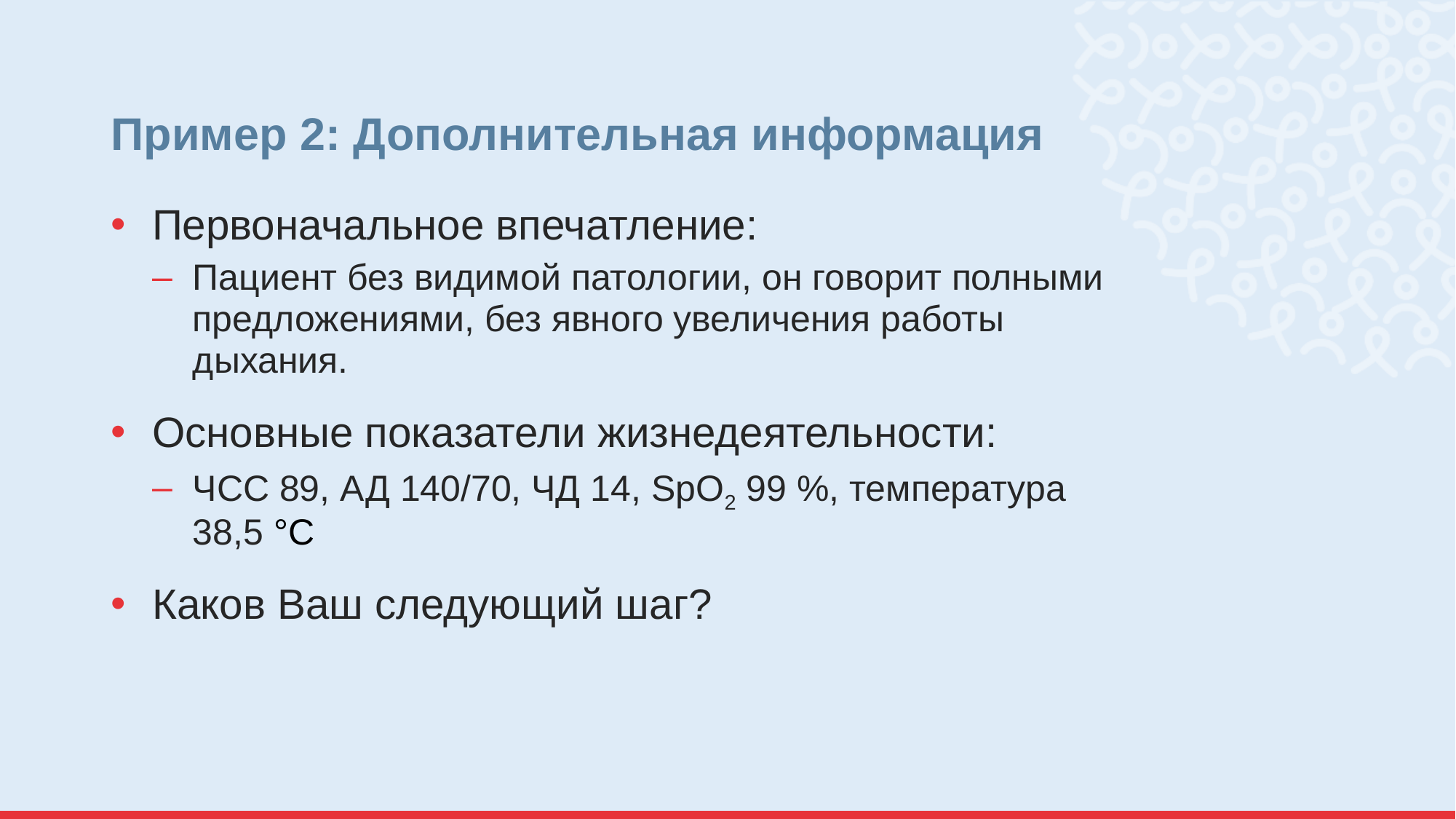

# Пример 2: Дополнительная информация
Первоначальное впечатление:
Пациент без видимой патологии, он говорит полными предложениями, без явного увеличения работы дыхания.
Основные показатели жизнедеятельности:
ЧСС 89, АД 140/70, ЧД 14, SpO2 99 %, температура 38,5 °C
Каков Ваш следующий шаг?